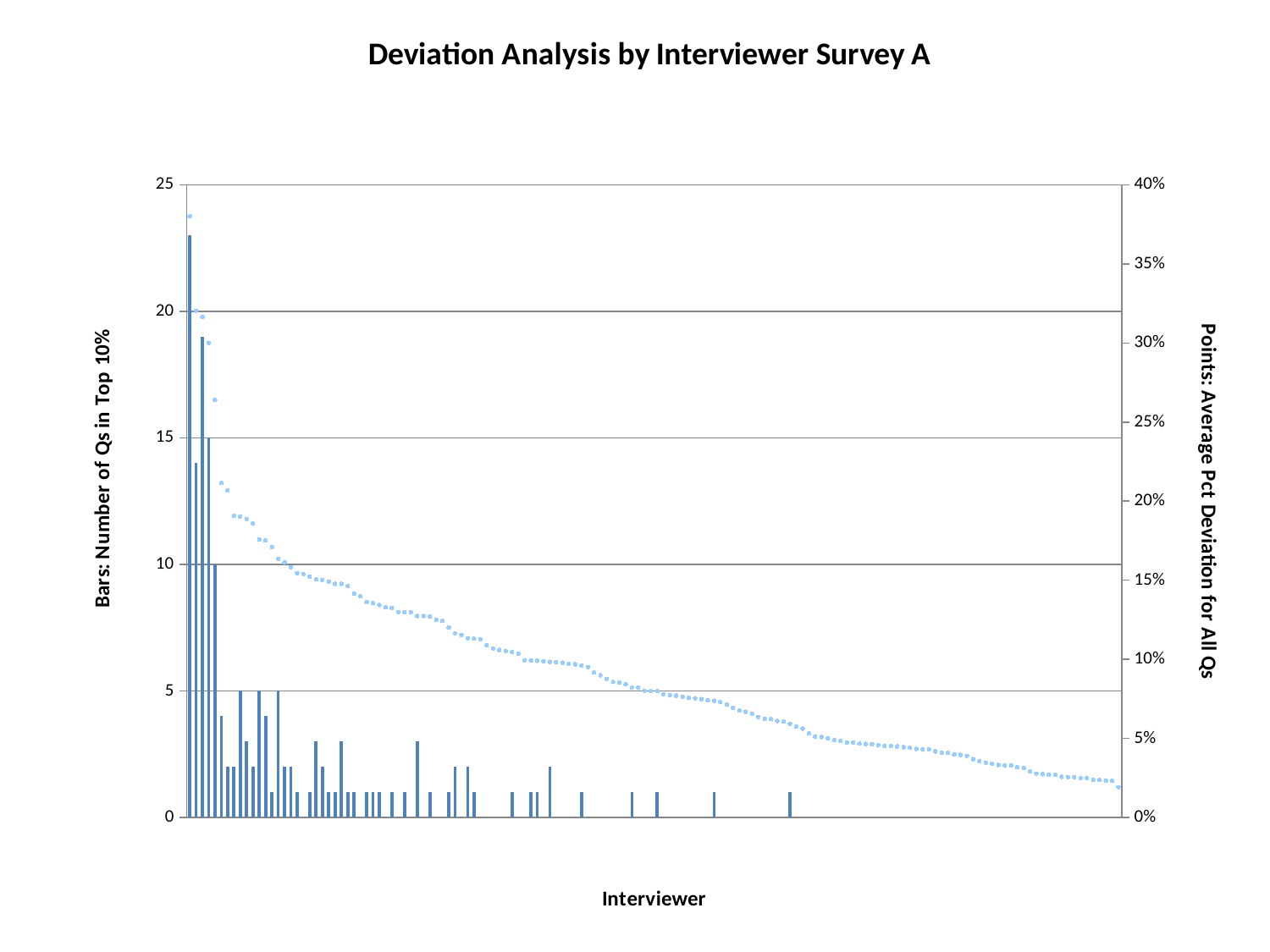

### Chart: Deviation Analysis by Interviewer Survey A

| Category | Top 10% | Average |
|---|---|---|
| 1321 | 23.0 | 0.3800253686470995 |
| 312 | 14.0 | 0.32043349890215805 |
| 1861 | 19.0 | 0.31646045657313376 |
| 1863 | 15.0 | 0.3000917684028709 |
| 1363 | 10.0 | 0.264072845702269 |
| 777 | 4.0 | 0.2114211488851907 |
| 528 | 2.0 | 0.2068667404283862 |
| 306 | 2.0 | 0.19063596635073277 |
| 833 | 5.0 | 0.1903826905584891 |
| 907 | 3.0 | 0.18872139488295853 |
| 1331 | 2.0 | 0.18583960730878266 |
| 836 | 5.0 | 0.1758271810862662 |
| 1865 | 4.0 | 0.17509742297939293 |
| 532 | 1.0 | 0.17107337272722423 |
| 609 | 5.0 | 0.16342076782850443 |
| 909 | 2.0 | 0.16131456157266094 |
| 1324 | 2.0 | 0.15815619048155374 |
| 540 | 1.0 | 0.1545286012542118 |
| 539 | 0.0 | 0.15390218096834468 |
| 1756 | 1.0 | 0.15223379271931448 |
| 1338 | 3.0 | 0.15040084797202646 |
| 1864 | 2.0 | 0.15024005548376562 |
| 912 | 1.0 | 0.1491907390255045 |
| 913 | 1.0 | 0.1476754038180441 |
| 603 | 3.0 | 0.1476545045799086 |
| 910 | 1.0 | 0.14628801508240738 |
| 1753 | 1.0 | 0.1414399562587101 |
| 523 | 0.0 | 0.13985592651097908 |
| 760 | 1.0 | 0.13612193420328758 |
| 1208 | 1.0 | 0.13543152791760588 |
| 1602 | 1.0 | 0.1342645041079434 |
| 1484 | 0.0 | 0.1328316830653437 |
| 1604 | 1.0 | 0.13230993905970048 |
| 520 | 0.0 | 0.1299273866388248 |
| 1755 | 1.0 | 0.1297833176225871 |
| 1483 | 0.0 | 0.12970685197478213 |
| 791 | 3.0 | 0.12736145923516476 |
| 1862 | 0.0 | 0.1273553574722182 |
| 767 | 1.0 | 0.12707726882368017 |
| 1751 | 0.0 | 0.12486525698988099 |
| 537 | 0.0 | 0.12422352288897351 |
| 453 | 1.0 | 0.12000368035348363 |
| 1551 | 2.0 | 0.11634418494872917 |
| 604 | 0.0 | 0.11545648416793247 |
| 123 | 2.0 | 0.11331230317677138 |
| 837 | 1.0 | 0.11297816215475957 |
| 262 | 0.0 | 0.11272484363517309 |
| 533 | 0.0 | 0.10895092364060496 |
| 263 | 0.0 | 0.10680387015148211 |
| 124 | 0.0 | 0.10589925261976696 |
| 266 | 0.0 | 0.10533291295125612 |
| 610 | 1.0 | 0.10459459963792071 |
| 264 | 0.0 | 0.10352427231944702 |
| 452 | 0.0 | 0.09928731300755686 |
| 265 | 1.0 | 0.09927746704225938 |
| 605 | 1.0 | 0.09899146829976478 |
| 1553 | 0.0 | 0.09876653918683757 |
| 456 | 2.0 | 0.09840279033565658 |
| 1206 | 0.0 | 0.09804012519644333 |
| 261 | 0.0 | 0.09786101178197823 |
| 773 | 0.0 | 0.09727240354205742 |
| 1326 | 0.0 | 0.09680208952994701 |
| 125 | 1.0 | 0.09598699308915407 |
| 768 | 0.0 | 0.09517199672657271 |
| 1754 | 0.0 | 0.09154965276985676 |
| 1130 | 0.0 | 0.0898959965934827 |
| 1752 | 0.0 | 0.08761061443303833 |
| 122 | 0.0 | 0.08564710773398353 |
| 850 | 0.0 | 0.08517899115389231 |
| 831 | 0.0 | 0.08411368088302346 |
| 1117 | 1.0 | 0.08208593358374022 |
| 1119 | 0.0 | 0.08199859490953305 |
| 1605 | 0.0 | 0.08010969696708427 |
| 1485 | 0.0 | 0.07979758516232013 |
| 1009 | 1.0 | 0.0797640424405832 |
| 1121 | 0.0 | 0.07801090549904241 |
| 1205 | 0.0 | 0.07726171008367531 |
| 1144 | 0.0 | 0.07701112280962913 |
| 541 | 0.0 | 0.07638034759843372 |
| 1137 | 0.0 | 0.07554671956034112 |
| 454 | 0.0 | 0.07535677017994766 |
| 1552 | 0.0 | 0.0748211369634822 |
| 755 | 0.0 | 0.07402699500991791 |
| 1127 | 1.0 | 0.0738001734208331 |
| 457 | 0.0 | 0.07281815232952614 |
| 612 | 0.0 | 0.07122218832636322 |
| 1129 | 0.0 | 0.06928864161493725 |
| 766 | 0.0 | 0.06747857857609184 |
| 608 | 0.0 | 0.06680916709323488 |
| 1582 | 0.0 | 0.06555547785258847 |
| 778 | 0.0 | 0.06353957516693819 |
| 1118 | 0.0 | 0.06219815018193716 |
| 764 | 0.0 | 0.0621589285599324 |
| 1330 | 0.0 | 0.060997241124383365 |
| 790 | 0.0 | 0.06066884308613971 |
| 1581 | 1.0 | 0.05920158686065893 |
| 1606 | 0.0 | 0.05747410880865131 |
| 1585 | 0.0 | 0.0561200668938567 |
| 127 | 0.0 | 0.05304123511972987 |
| 771 | 0.0 | 0.0510987029969845 |
| 1126 | 0.0 | 0.05079997188271496 |
| 770 | 0.0 | 0.050060003576443524 |
| 455 | 0.0 | 0.048753097022307165 |
| 782 | 0.0 | 0.04836119632626538 |
| 1584 | 0.0 | 0.04738629796744042 |
| 789 | 0.0 | 0.047341790404496126 |
| 1357 | 0.0 | 0.0466047992930984 |
| 783 | 0.0 | 0.046504364162019786 |
| 1341 | 0.0 | 0.04630042547517381 |
| 1336 | 0.0 | 0.04572480994413929 |
| 752 | 0.0 | 0.04533711428504013 |
| 1012 | 0.0 | 0.04512628053187399 |
| 1345 | 0.0 | 0.044866460293819306 |
| 1583 | 0.0 | 0.0443893033536663 |
| 1133 | 0.0 | 0.04393200873876082 |
| 1327 | 0.0 | 0.04329398098059342 |
| 792 | 0.0 | 0.043110064178204566 |
| 784 | 0.0 | 0.04296907041884258 |
| 1135 | 0.0 | 0.04173607695917175 |
| 787 | 0.0 | 0.040830017356568146 |
| 757 | 0.0 | 0.040746725992465184 |
| 851 | 0.0 | 0.039792318869272376 |
| 754 | 0.0 | 0.0395605889912496 |
| 774 | 0.0 | 0.03896479563512401 |
| 785 | 0.0 | 0.03687654224667326 |
| 128 | 0.0 | 0.03562496122277675 |
| 762 | 0.0 | 0.03456558173348819 |
| 775 | 0.0 | 0.033759110623692995 |
| 758 | 0.0 | 0.033144272417735356 |
| 788 | 0.0 | 0.032871294944578466 |
| 776 | 0.0 | 0.032831247340941935 |
| 759 | 0.0 | 0.03171963396049226 |
| 1011 | 0.0 | 0.031241207342135677 |
| 761 | 0.0 | 0.028957855672850093 |
| 769 | 0.0 | 0.027711795206961695 |
| 756 | 0.0 | 0.027296137501225122 |
| 763 | 0.0 | 0.026936471326094447 |
| 126 | 0.0 | 0.026879058004398607 |
| 786 | 0.0 | 0.025667708238826553 |
| 1008 | 0.0 | 0.025495439158964683 |
| 796 | 0.0 | 0.02542705819550687 |
| 765 | 0.0 | 0.024790760941107073 |
| 772 | 0.0 | 0.02473569326125799 |
| 781 | 0.0 | 0.02381459930758617 |
| 1013 | 0.0 | 0.023683291315257118 |
| 753 | 0.0 | 0.023132184292809603 |
| 795 | 0.0 | 0.02310294181772385 |
| 797 | 0.0 | 0.01916094862852681 |